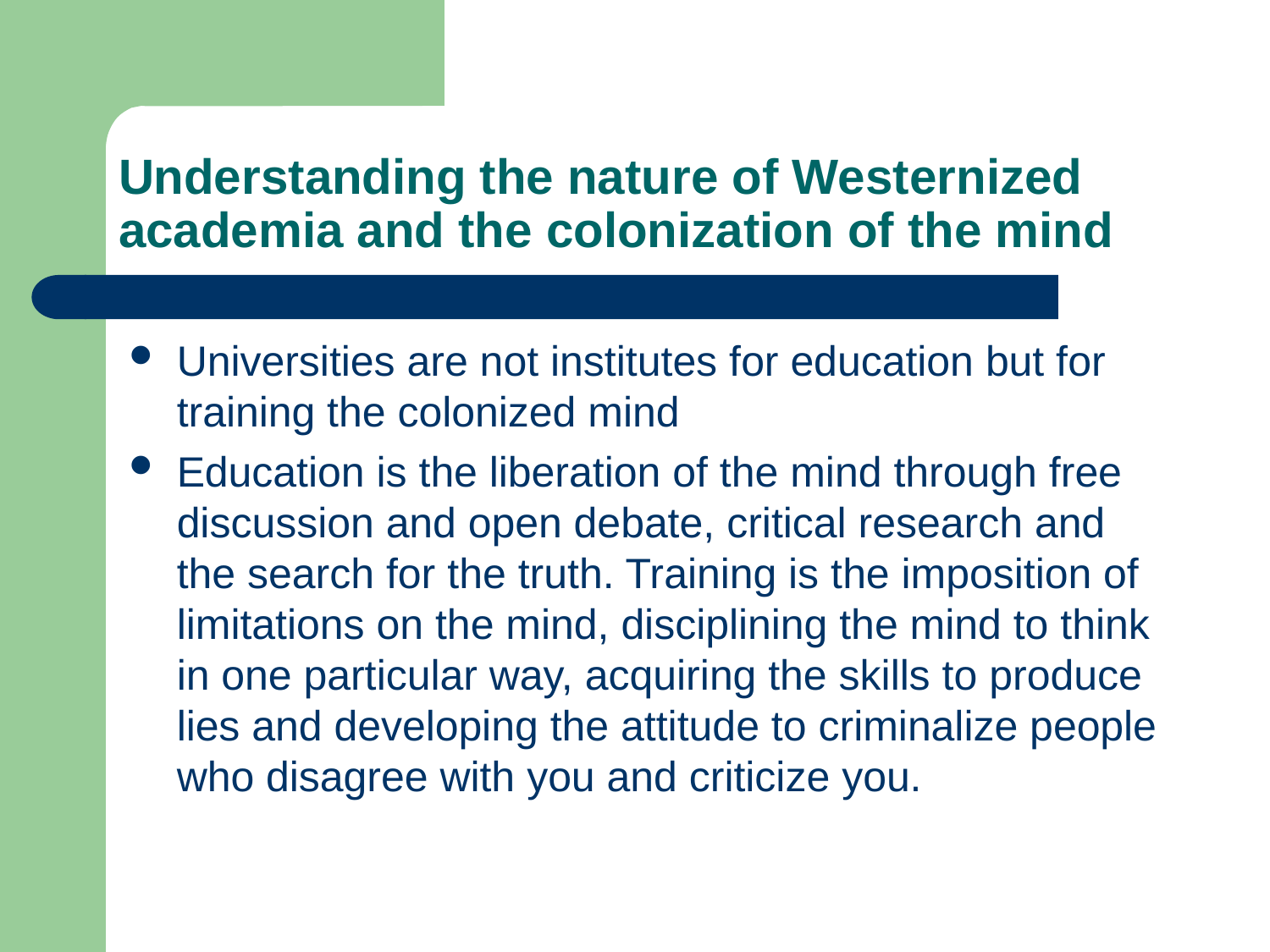

# Understanding the nature of Westernized academia and the colonization of the mind
Universities are not institutes for education but for training the colonized mind
Education is the liberation of the mind through free discussion and open debate, critical research and the search for the truth. Training is the imposition of limitations on the mind, disciplining the mind to think in one particular way, acquiring the skills to produce lies and developing the attitude to criminalize people who disagree with you and criticize you.